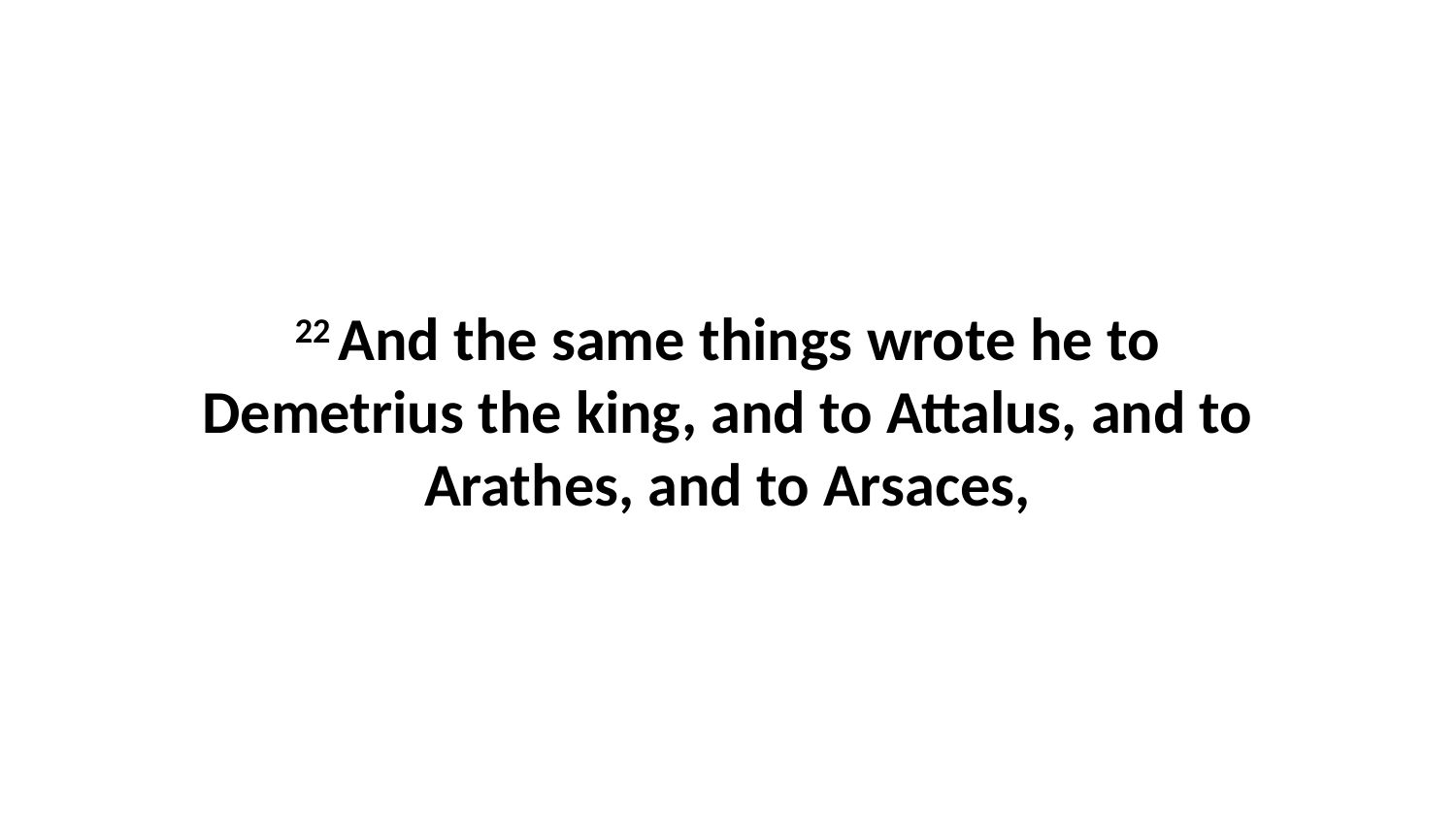

22 And the same things wrote he to Demetrius the king, and to Attalus, and to Arathes, and to Arsaces,